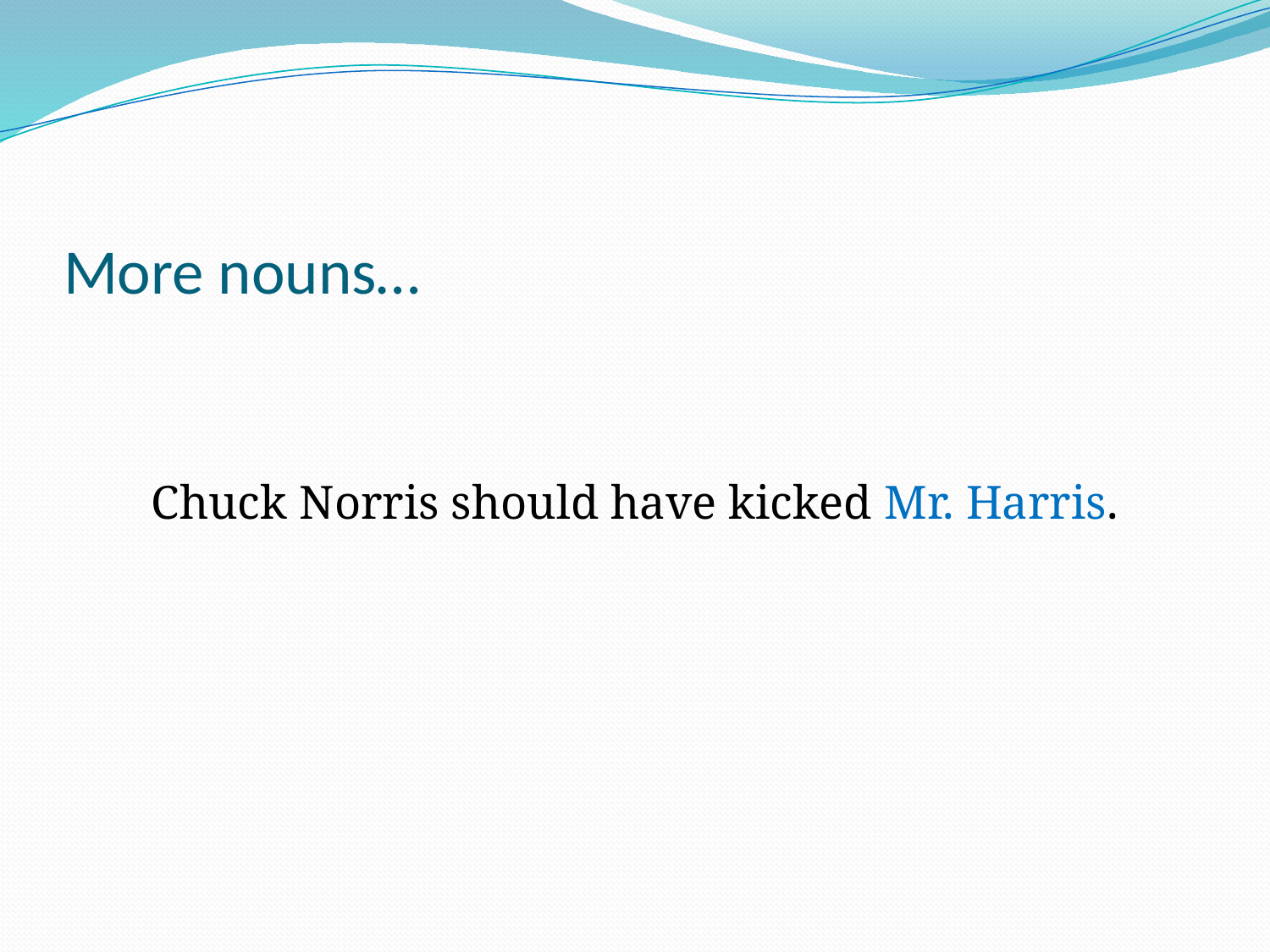

# More nouns…

Chuck Norris should have kicked Mr. Harris.